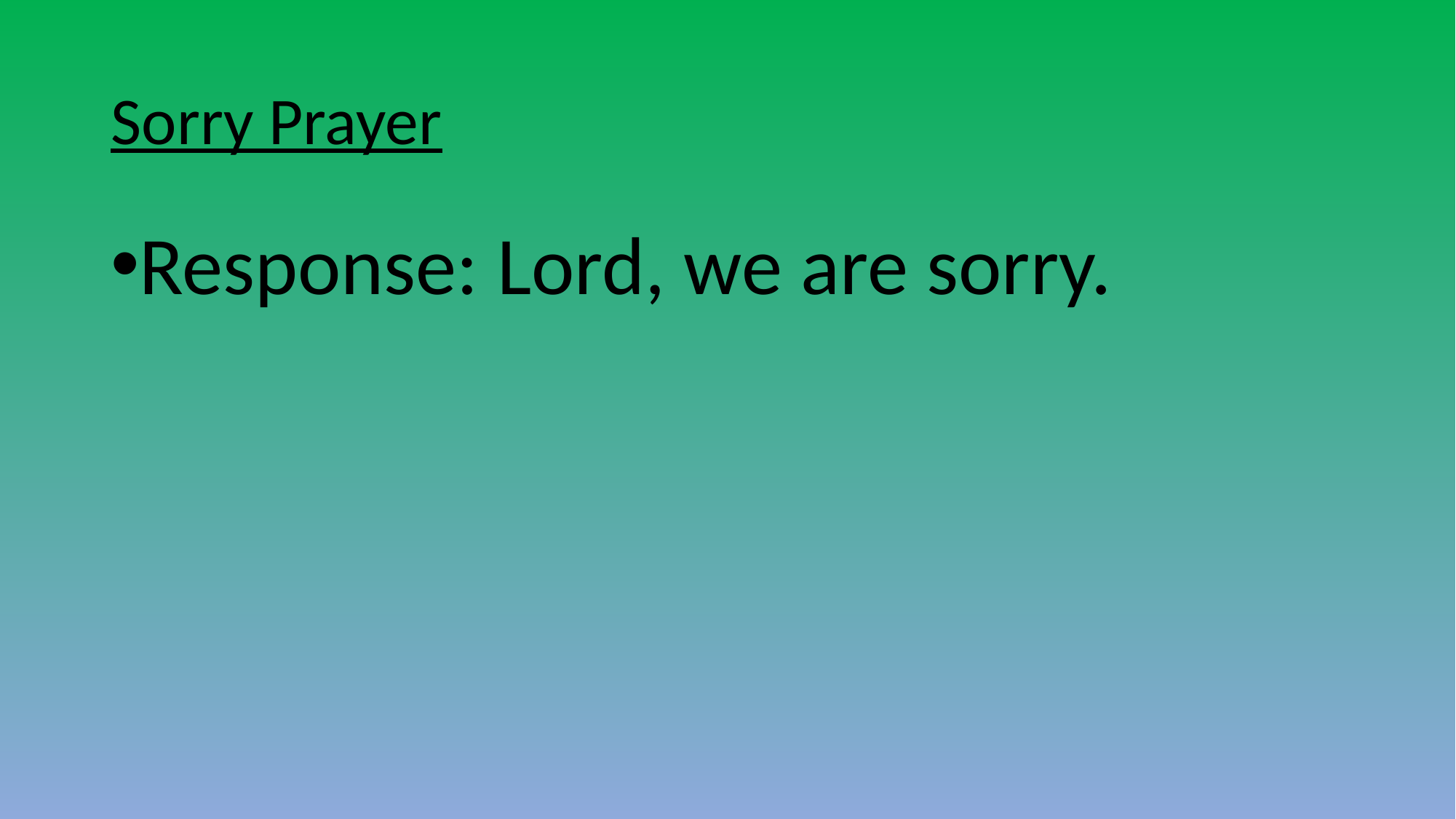

# Sorry Prayer
Response: Lord, we are sorry.